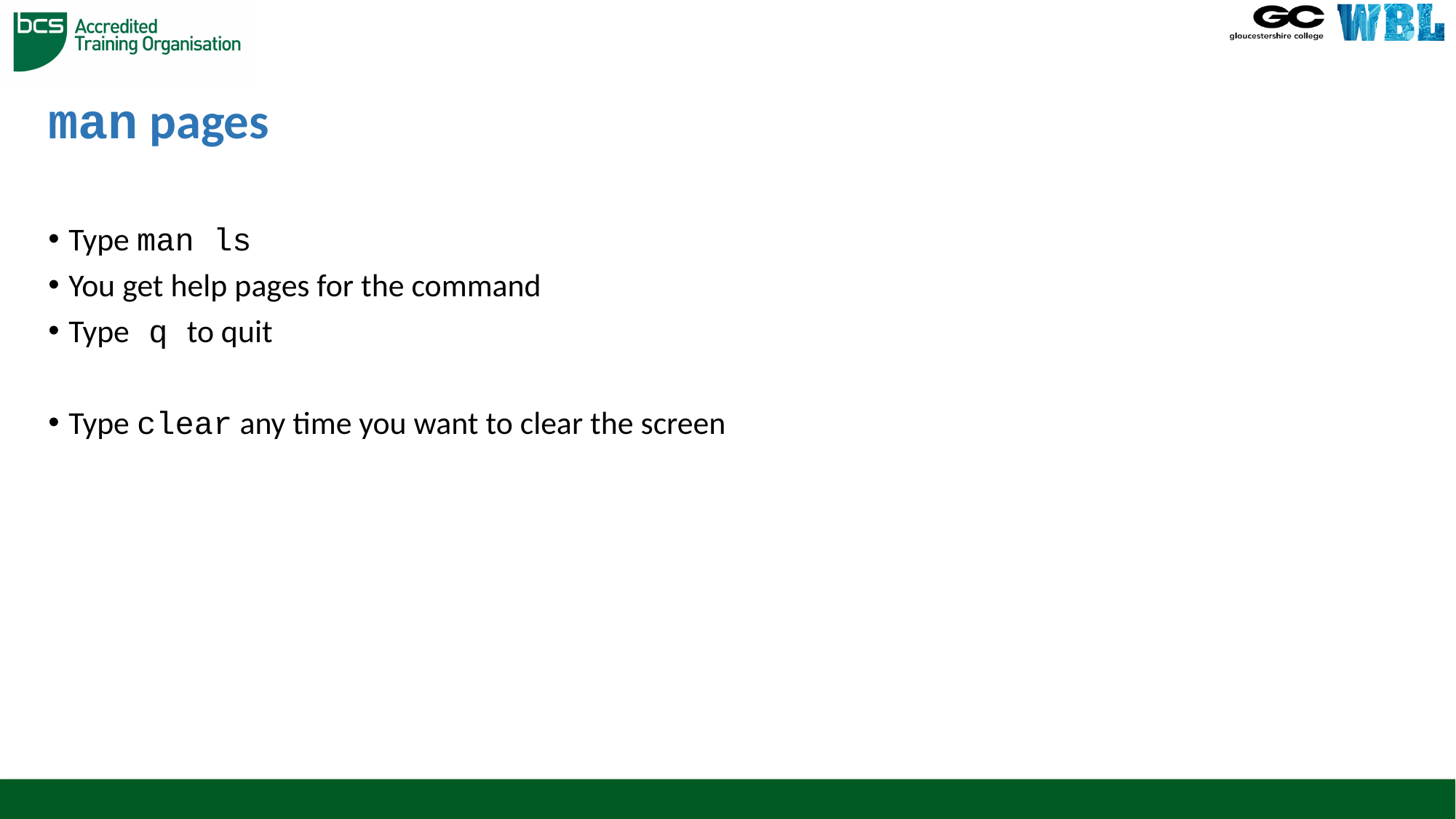

# man pages
Type man ls
You get help pages for the command
Type q to quit

Type clear any time you want to clear the screen